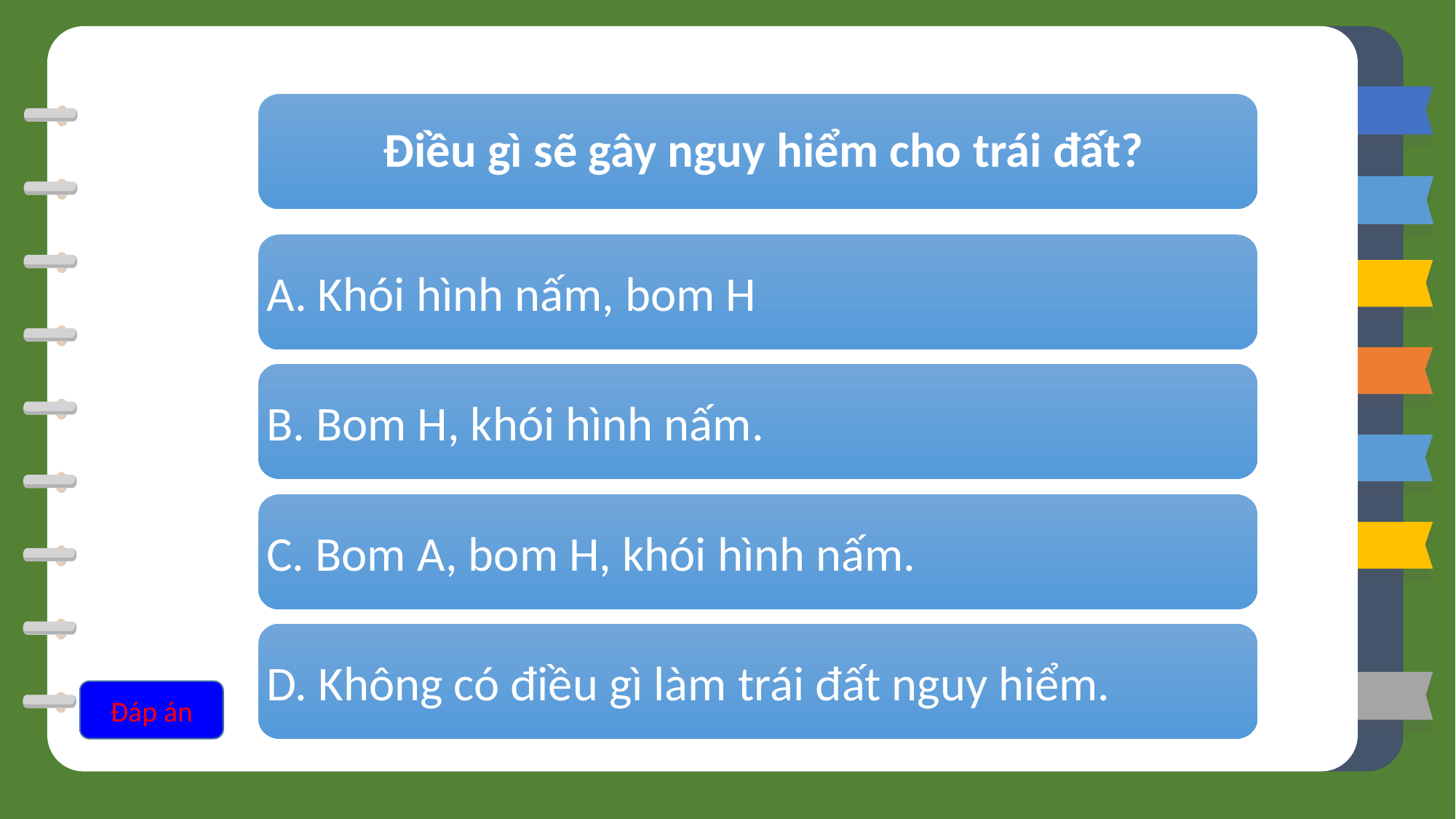

Điều gì sẽ gây nguy hiểm cho trái đất?
A. Khói hình nấm, bom H
B. Bom H, khói hình nấm.
C. Bom A, bom H, khói hình nấm.
D. Không có điều gì làm trái đất nguy hiểm.
Đáp án